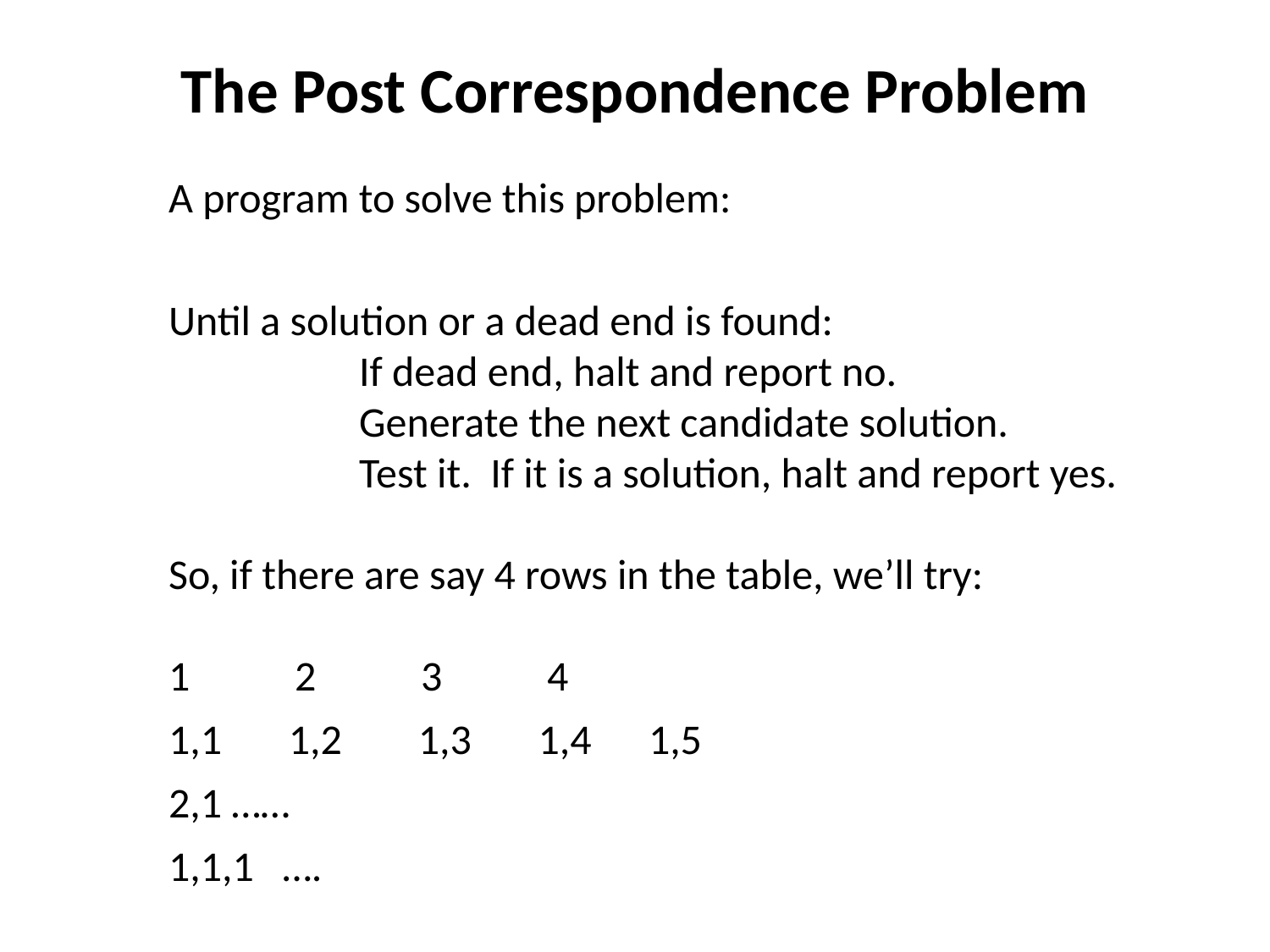

# The Post Correspondence Problem
A program to solve this problem:

Until a solution or a dead end is found:
	If dead end, halt and report no.
	Generate the next candidate solution.
	Test it.  If it is a solution, halt and report yes.

So, if there are say 4 rows in the table, we’ll try:

1           2           3           4
1,1       1,2        1,3       1,4      1,5
2,1 ……
1,1,1   ….